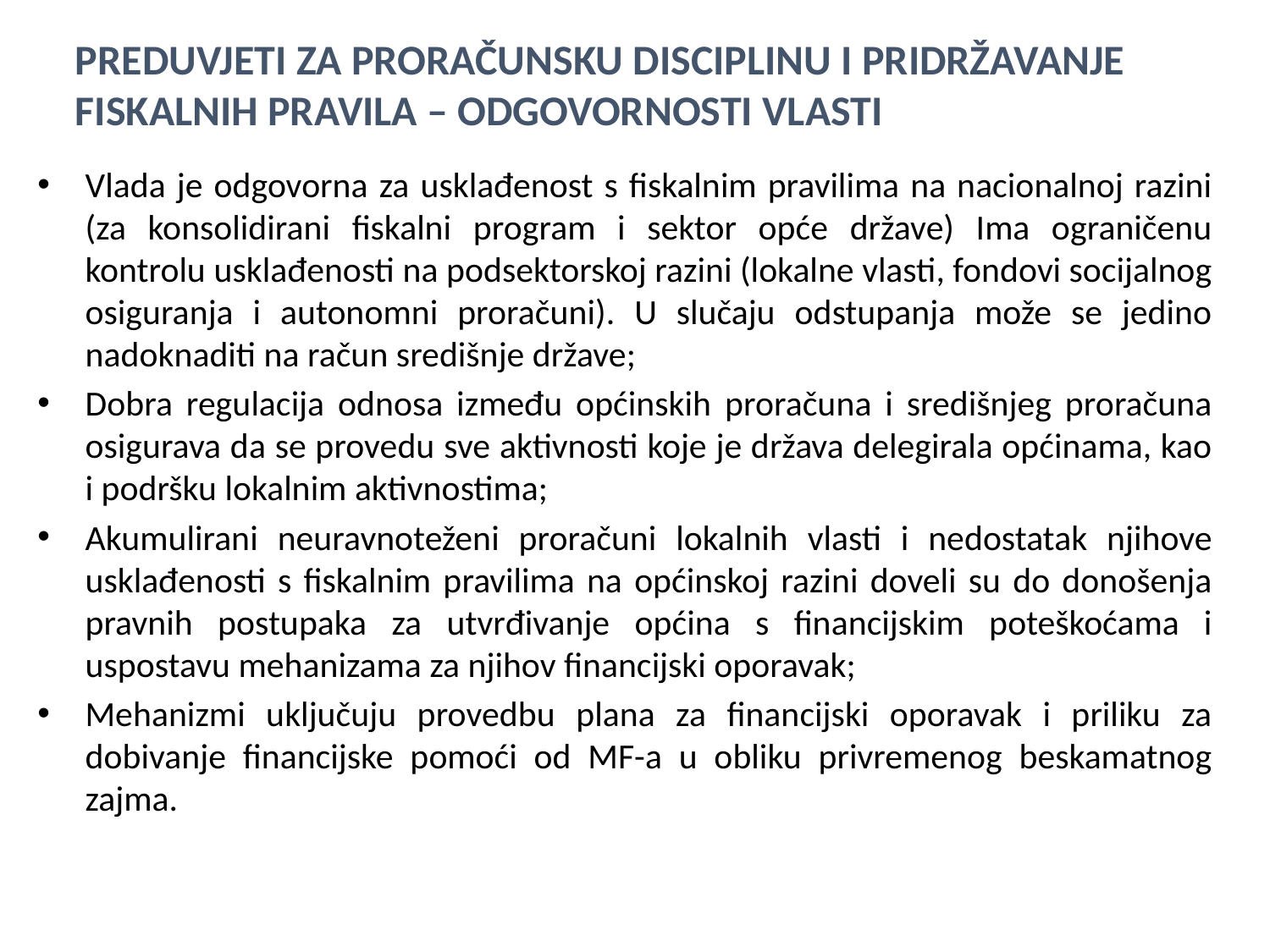

# Preduvjeti za proračunsku disciplinu i pridržavanje fiskalnih pravila – odgovornosti vlasti
Vlada je odgovorna za usklađenost s fiskalnim pravilima na nacionalnoj razini (za konsolidirani fiskalni program i sektor opće države) Ima ograničenu kontrolu usklađenosti na podsektorskoj razini (lokalne vlasti, fondovi socijalnog osiguranja i autonomni proračuni). U slučaju odstupanja može se jedino nadoknaditi na račun središnje države;
Dobra regulacija odnosa između općinskih proračuna i središnjeg proračuna osigurava da se provedu sve aktivnosti koje je država delegirala općinama, kao i podršku lokalnim aktivnostima;
Akumulirani neuravnoteženi proračuni lokalnih vlasti i nedostatak njihove usklađenosti s fiskalnim pravilima na općinskoj razini doveli su do donošenja pravnih postupaka za utvrđivanje općina s financijskim poteškoćama i uspostavu mehanizama za njihov financijski oporavak;
Mehanizmi uključuju provedbu plana za financijski oporavak i priliku za dobivanje financijske pomoći od MF-a u obliku privremenog beskamatnog zajma.